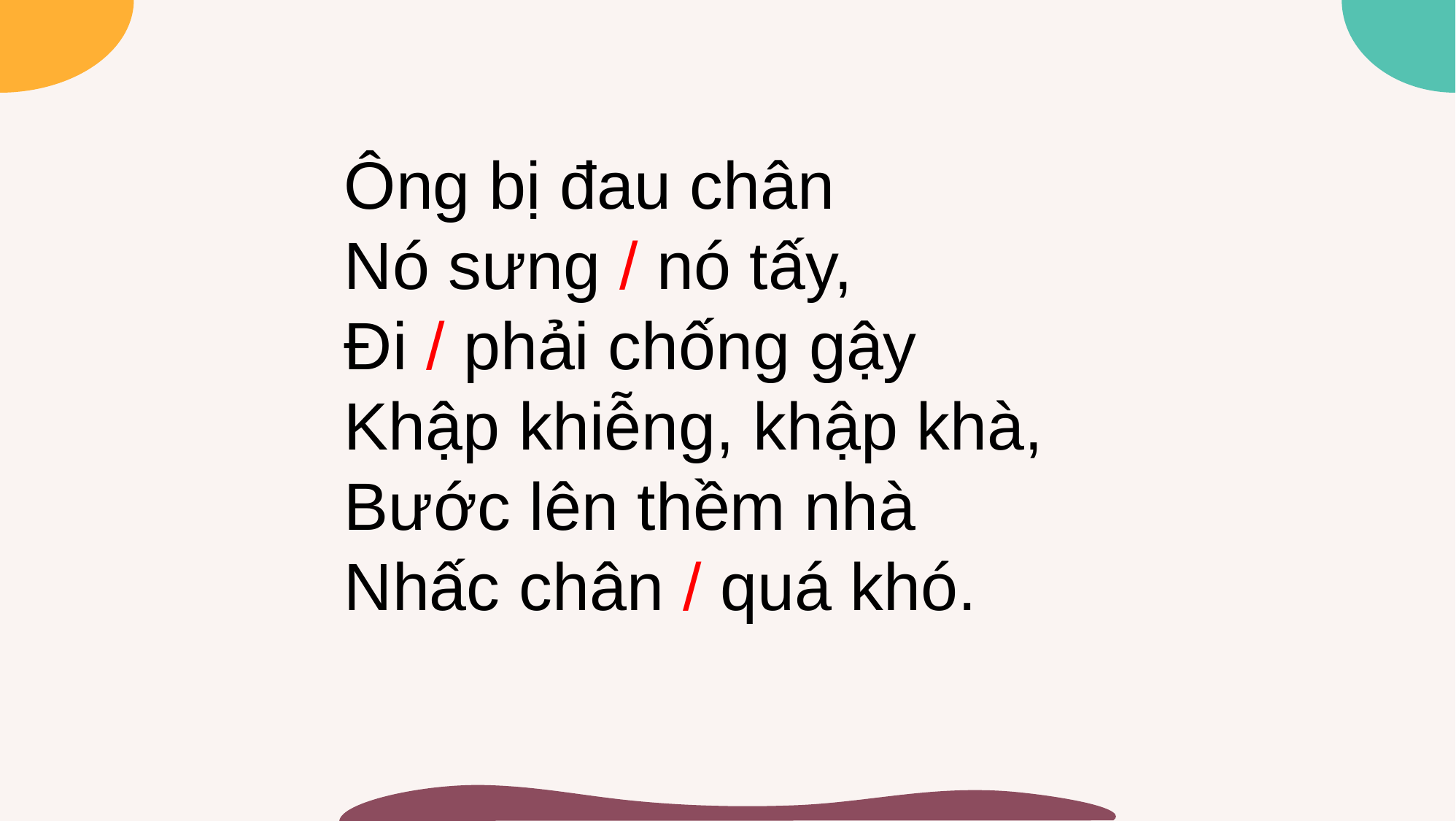

Ông bị đau chân
Nó sưng / nó tấy,
Đi / phải chống gậy
Khập khiễng, khập khà,
Bước lên thềm nhà
Nhấc chân / quá khó.